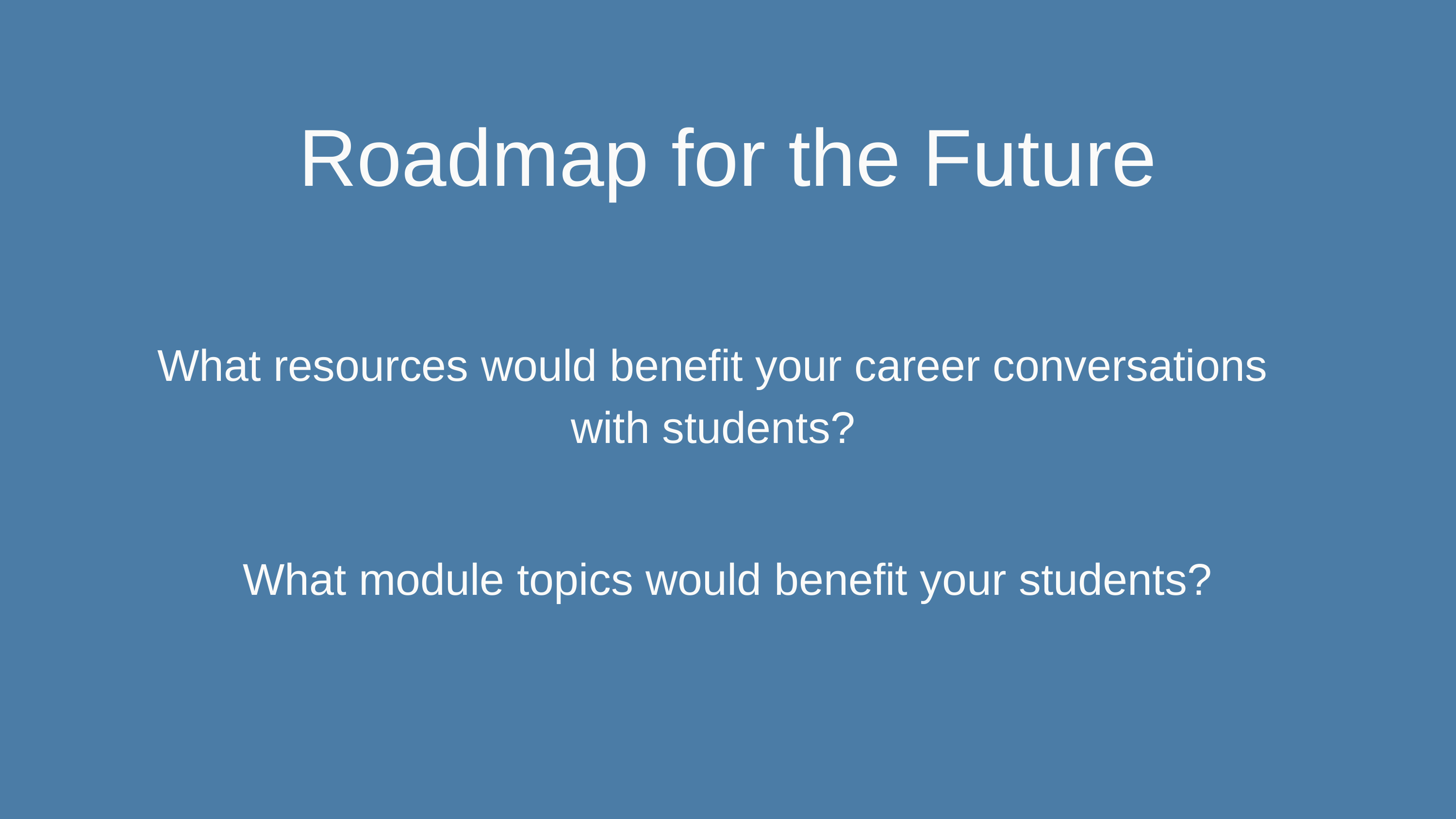

Roadmap for the Future
What resources would benefit your career conversations with students?
What module topics would benefit your students?